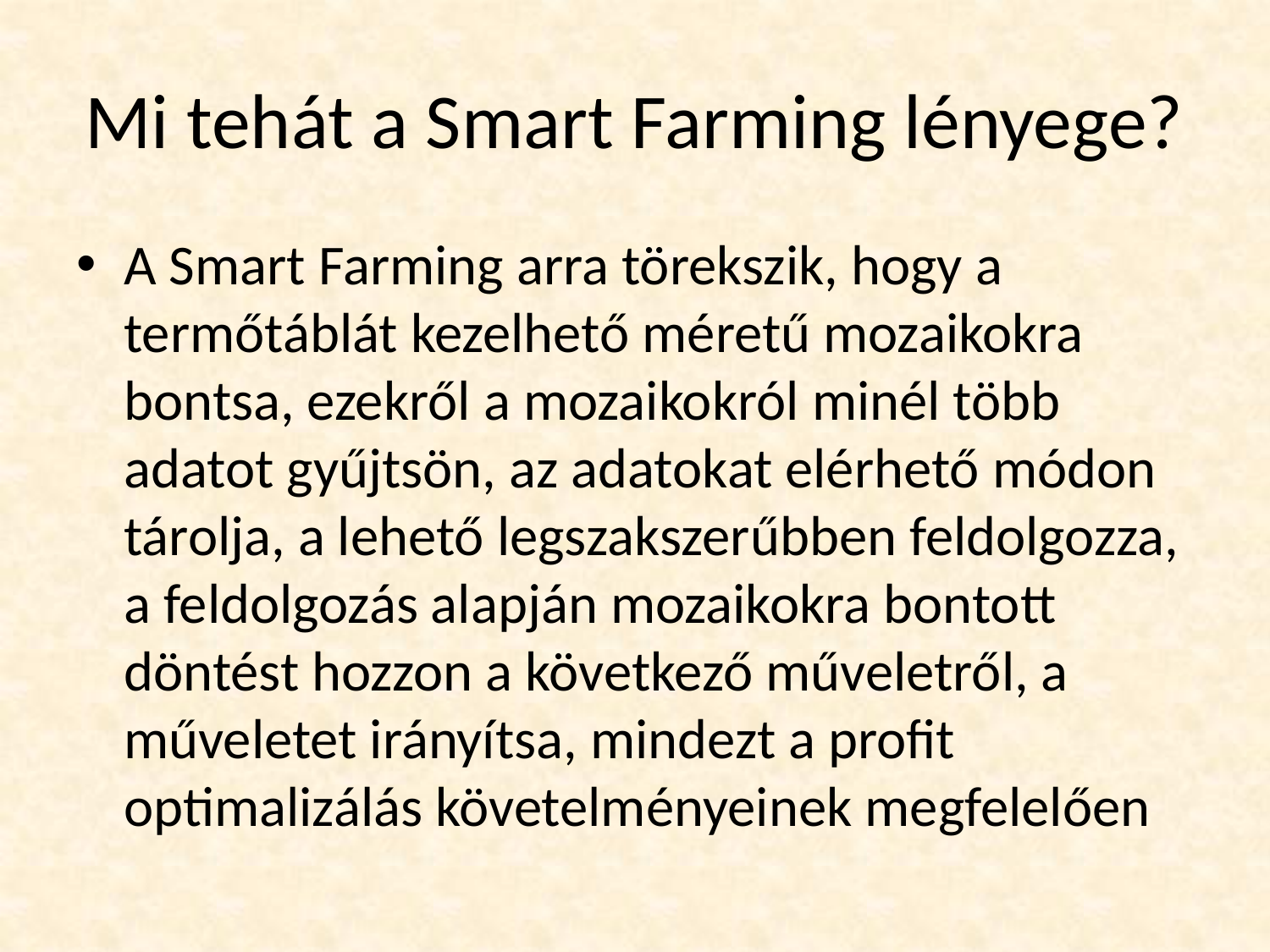

# Mi tehát a Smart Farming lényege?
A Smart Farming arra törekszik, hogy a termőtáblát kezelhető méretű mozaikokra bontsa, ezekről a mozaikokról minél több adatot gyűjtsön, az adatokat elérhető módon tárolja, a lehető legszakszerűbben feldolgozza, a feldolgozás alapján mozaikokra bontott döntést hozzon a következő műveletről, a műveletet irányítsa, mindezt a profit optimalizálás követelményeinek megfelelően